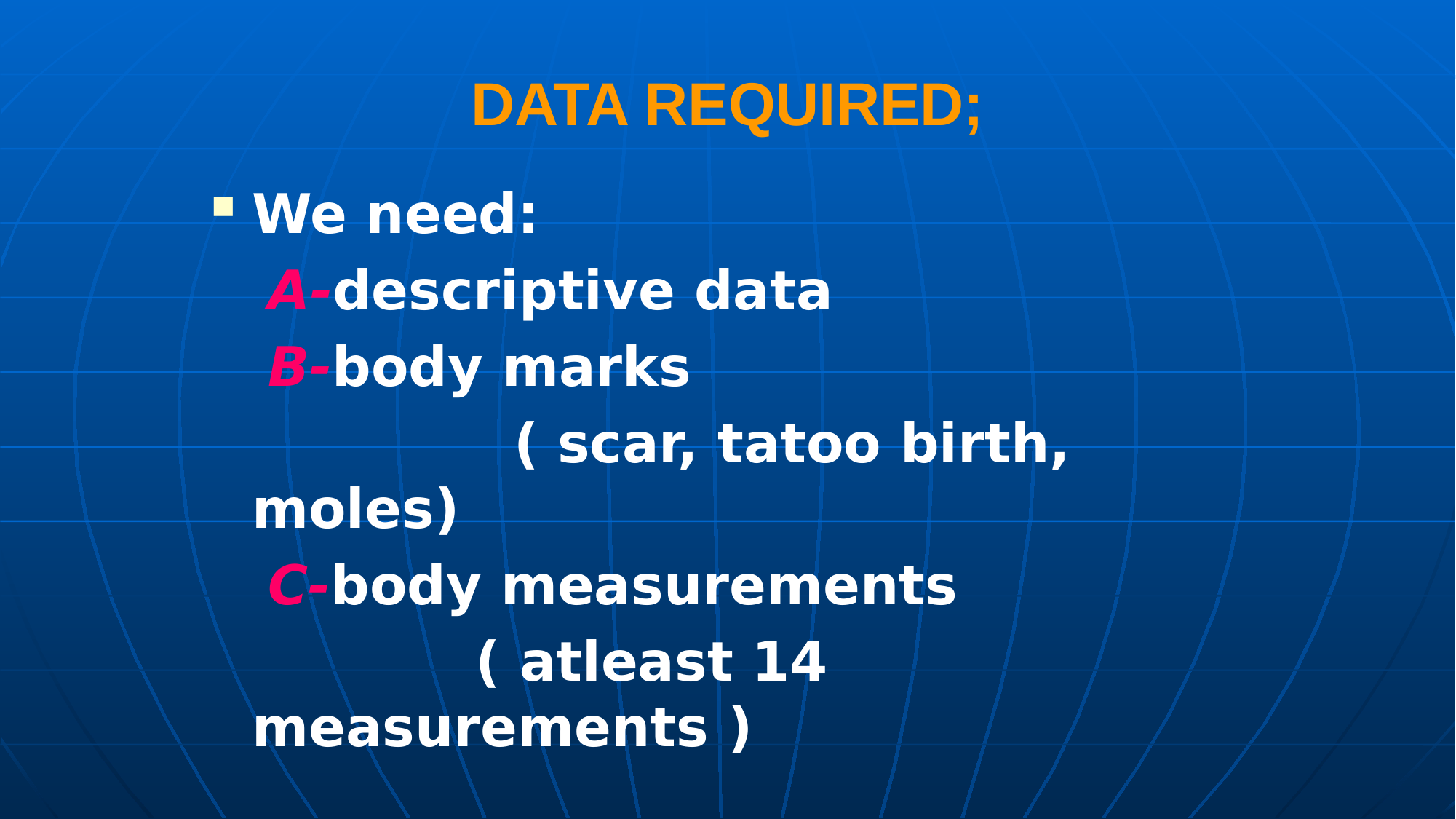

# DATA REQUIRED;
We need:
   A-descriptive data
   B-body marks
                ( scar, tatoo birth, moles)
   C-body measurements
              ( atleast 14 measurements )